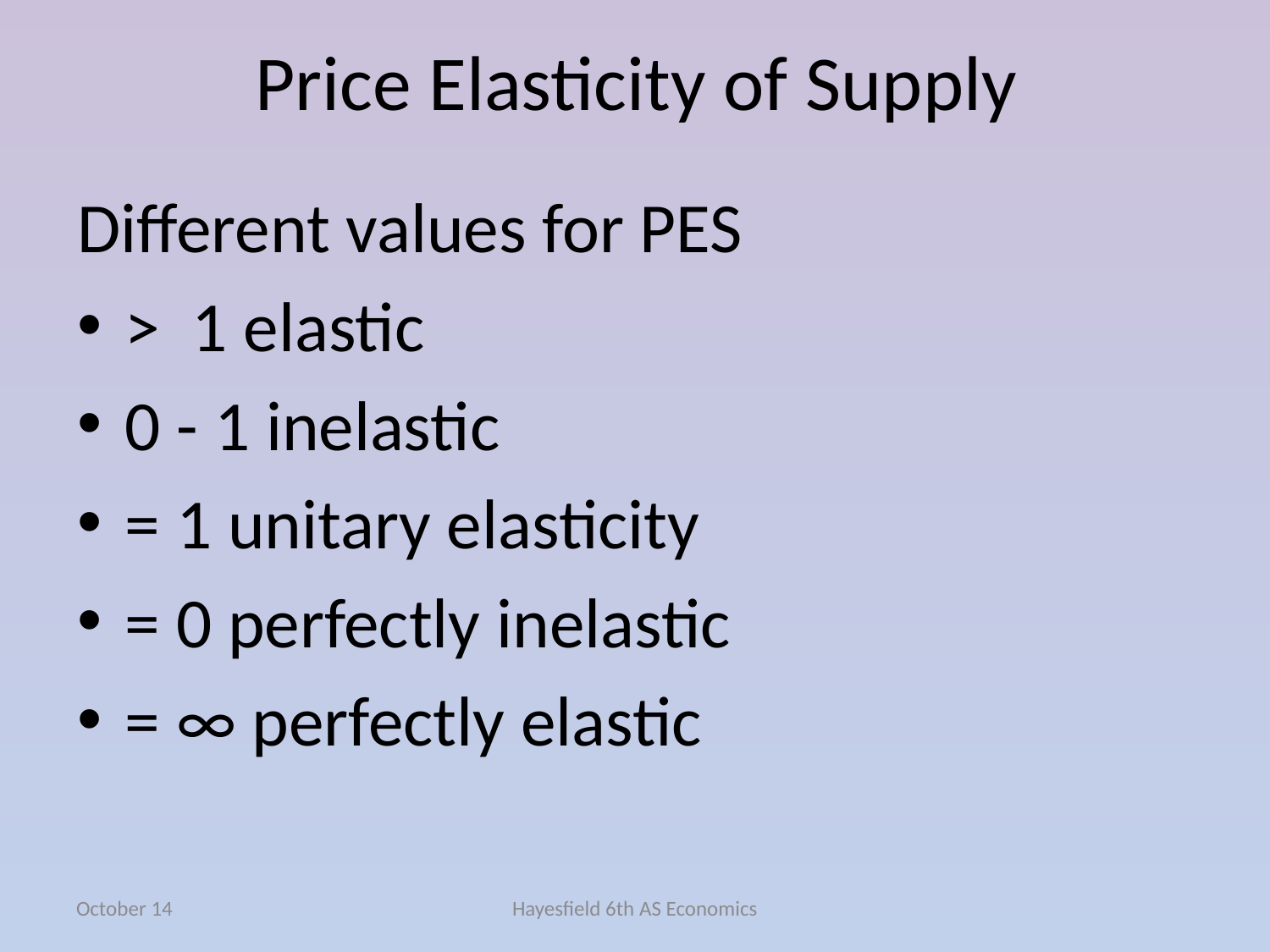

# Price Elasticity of Supply
Different values for PES
>  1 elastic
0 - 1 inelastic
= 1 unitary elasticity
= 0 perfectly inelastic
= ∞ perfectly elastic

October 14
Hayesfield 6th AS Economics